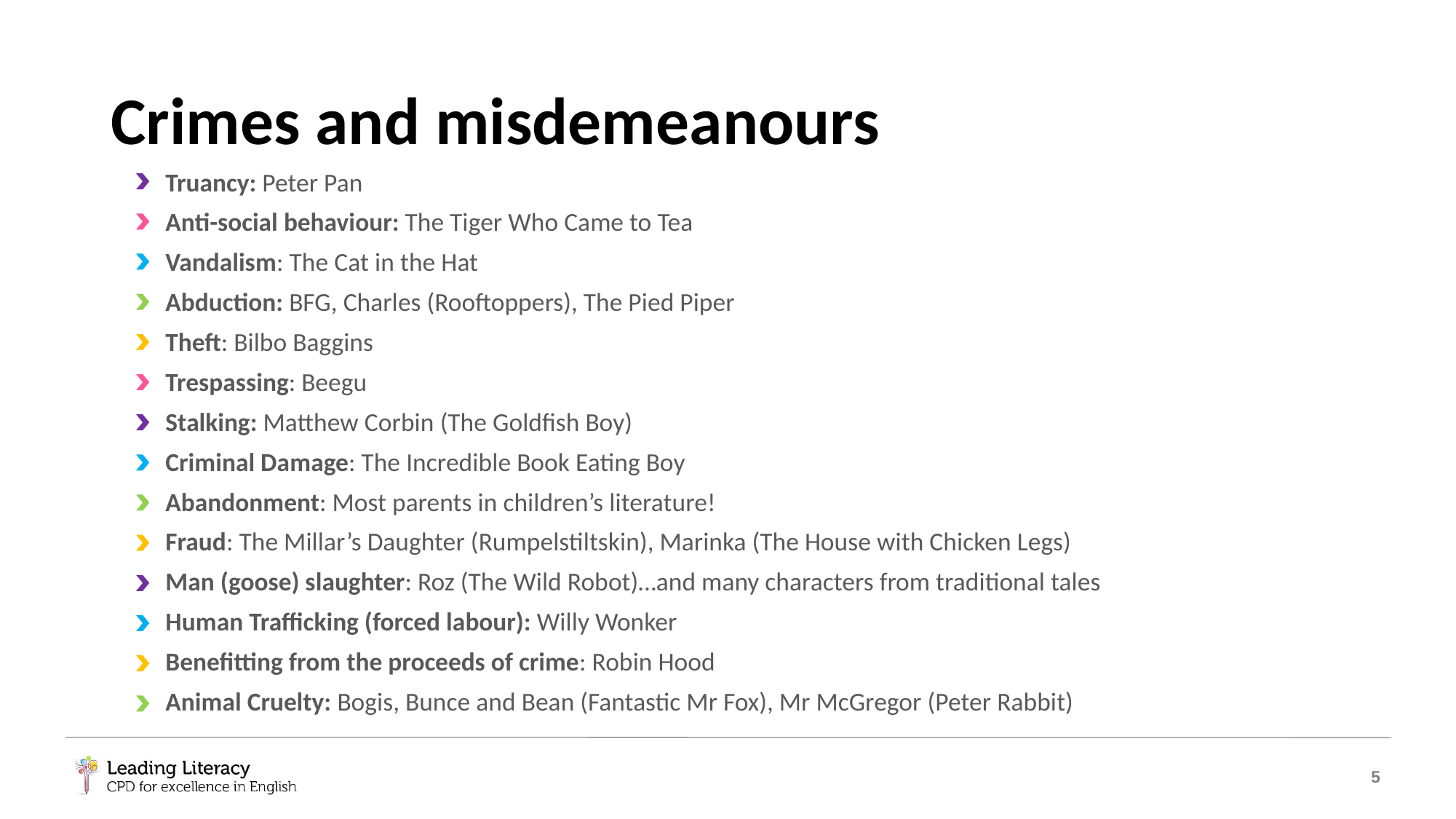

# Crimes and misdemeanours
Truancy: Peter Pan
Anti-social behaviour: The Tiger Who Came to Tea
Vandalism: The Cat in the Hat
Abduction: BFG, Charles (Rooftoppers), The Pied Piper
Theft: Bilbo Baggins
Trespassing: Beegu
Stalking: Matthew Corbin (The Goldfish Boy)
Criminal Damage: The Incredible Book Eating Boy
Abandonment: Most parents in children’s literature!
Fraud: The Millar’s Daughter (Rumpelstiltskin), Marinka (The House with Chicken Legs)
Man (goose) slaughter: Roz (The Wild Robot)…and many characters from traditional tales
Human Trafficking (forced labour): Willy Wonker
Benefitting from the proceeds of crime: Robin Hood
Animal Cruelty: Bogis, Bunce and Bean (Fantastic Mr Fox), Mr McGregor (Peter Rabbit)